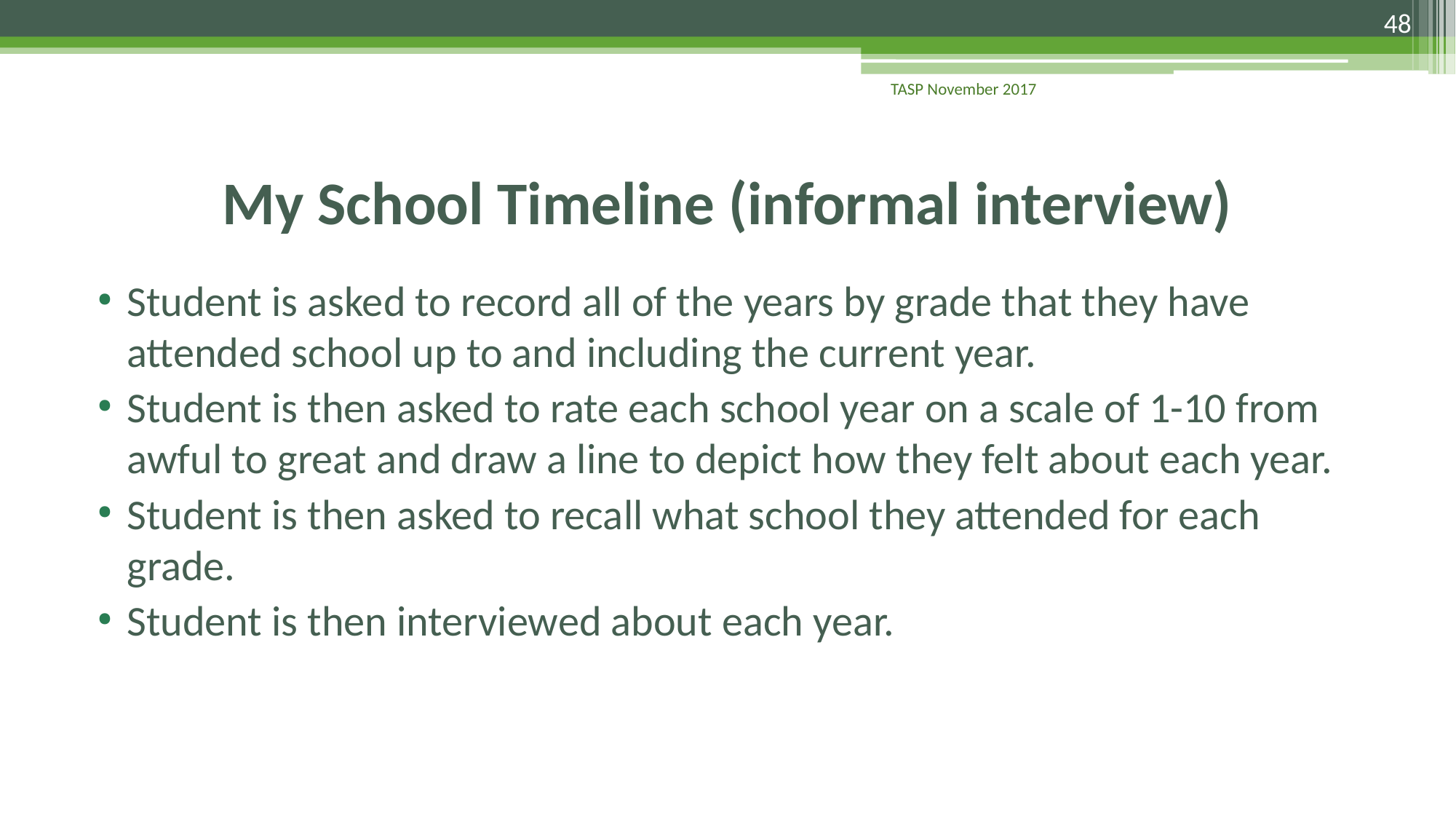

48
TASP November 2017
# My School Timeline (informal interview)
Student is asked to record all of the years by grade that they have attended school up to and including the current year.
Student is then asked to rate each school year on a scale of 1-10 from awful to great and draw a line to depict how they felt about each year.
Student is then asked to recall what school they attended for each grade.
Student is then interviewed about each year.